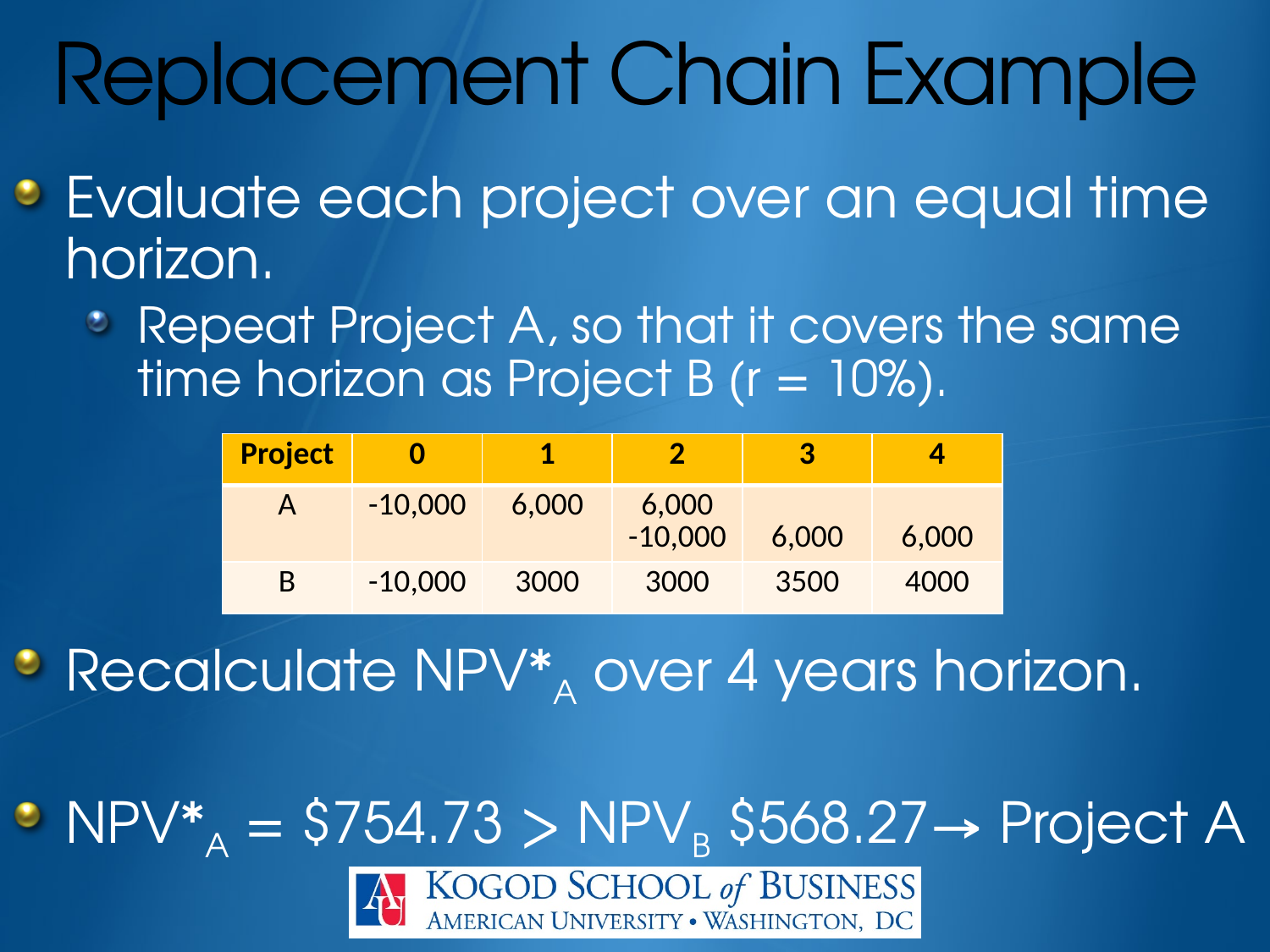

# Replacement Chain Example
Evaluate each project over an equal time horizon.
Repeat Project A, so that it covers the same time horizon as Project B (r = 10%).

Recalculate NPV*A over 4 years horizon.

NPV*A = $754.73 > NPVB $568.27→ Project A
| Project | 0 | 1 | 2 | 3 | 4 |
| --- | --- | --- | --- | --- | --- |
| A | -10,000 | 6,000 | 6,000 -10,000 | 6,000 | 6,000 |
| B | -10,000 | 3000 | 3000 | 3500 | 4000 |